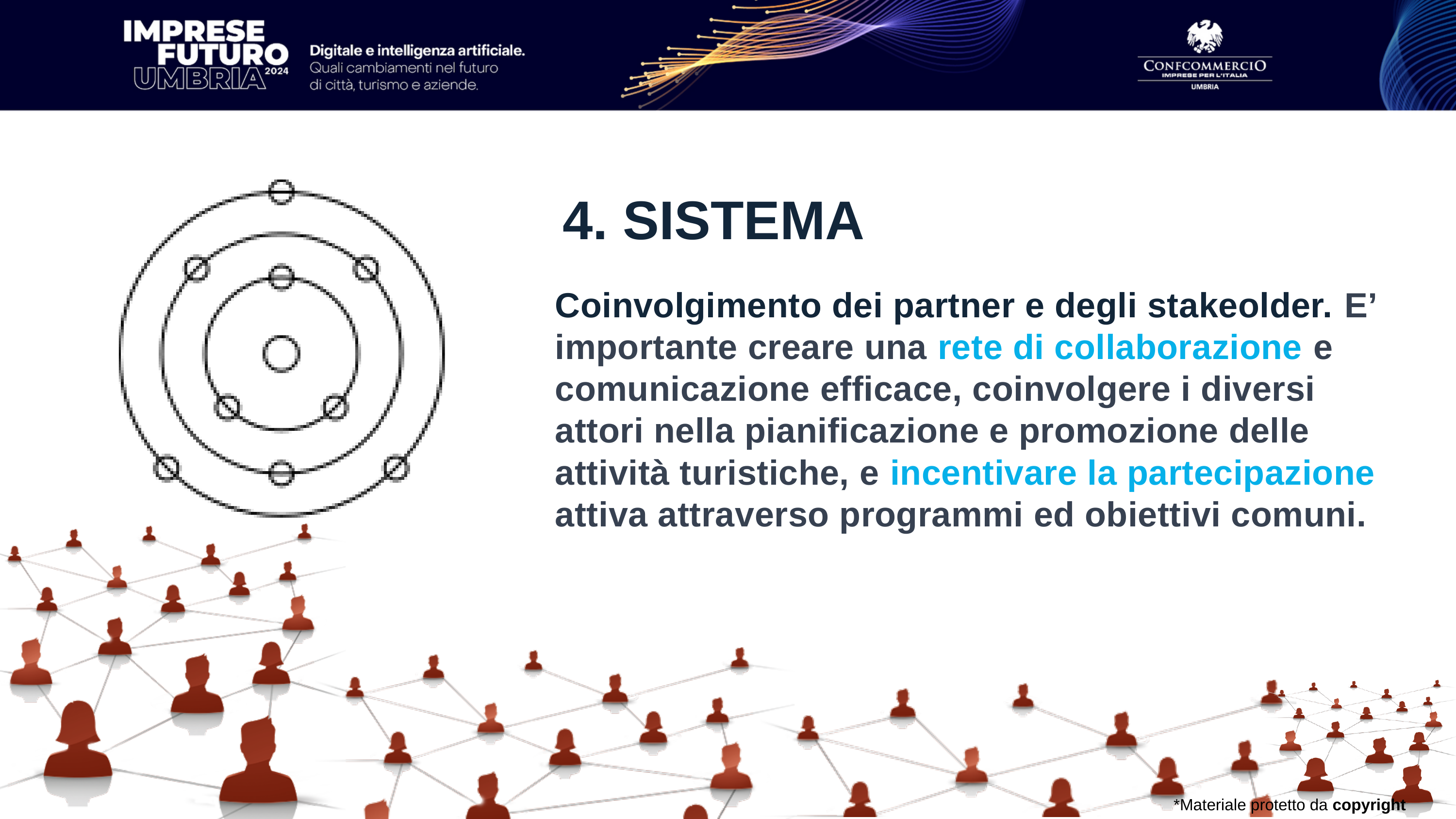

4. SISTEMA
Coinvolgimento dei partner e degli stakeolder. E’ importante creare una rete di collaborazione e comunicazione efficace, coinvolgere i diversi attori nella pianificazione e promozione delle attività turistiche, e incentivare la partecipazione attiva attraverso programmi ed obiettivi comuni.
4
Sistema

*Materiale protetto da copyright